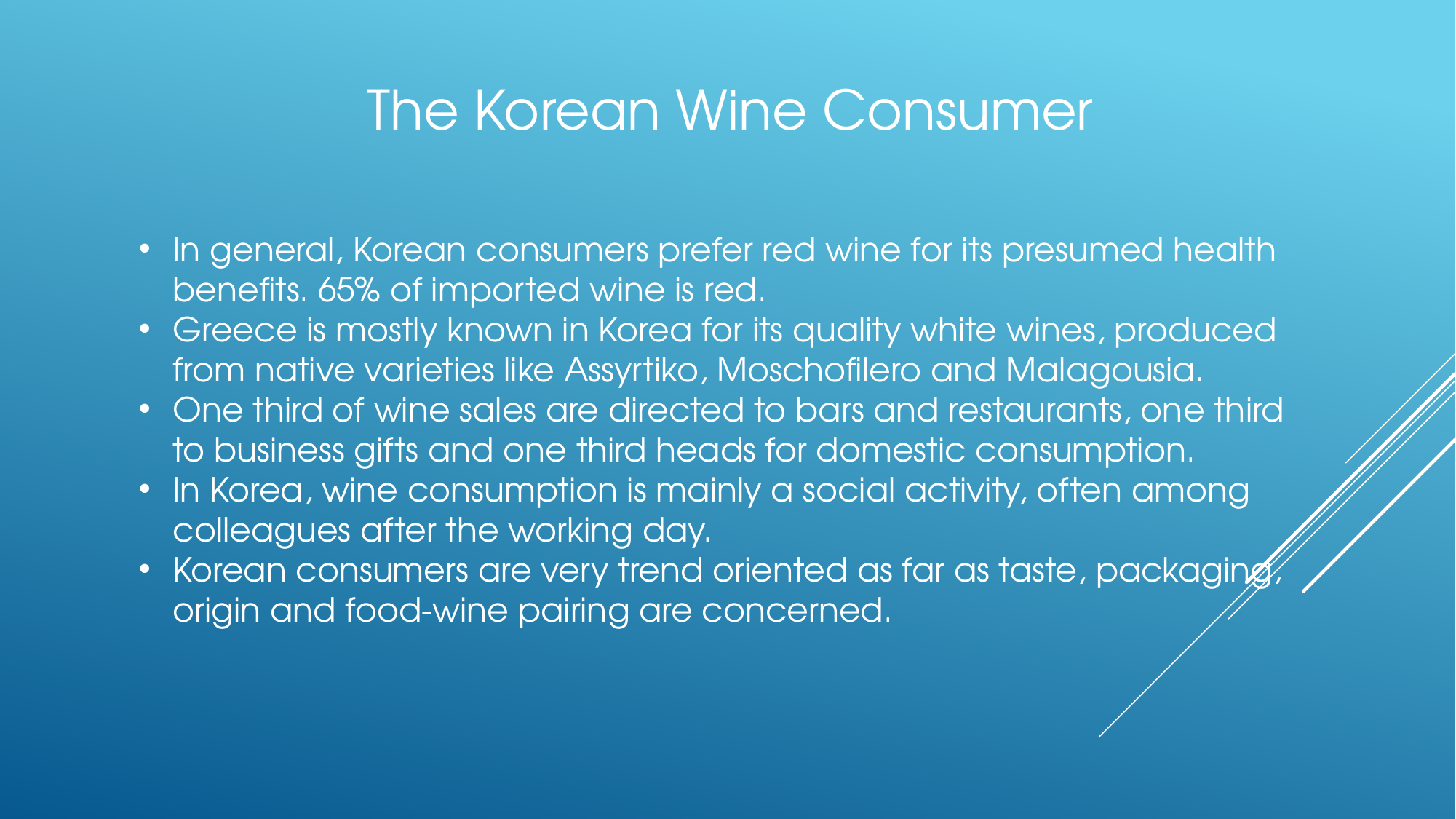

The Korean Wine Consumer
In general, Korean consumers prefer red wine for its presumed health benefits. 65% of imported wine is red.
Greece is mostly known in Korea for its quality white wines, produced from native varieties like Assyrtiko, Moschofilero and Malagousia.
One third of wine sales are directed to bars and restaurants, one third to business gifts and one third heads for domestic consumption.
In Korea, wine consumption is mainly a social activity, often among colleagues after the working day.
Korean consumers are very trend oriented as far as taste, packaging, origin and food-wine pairing are concerned.